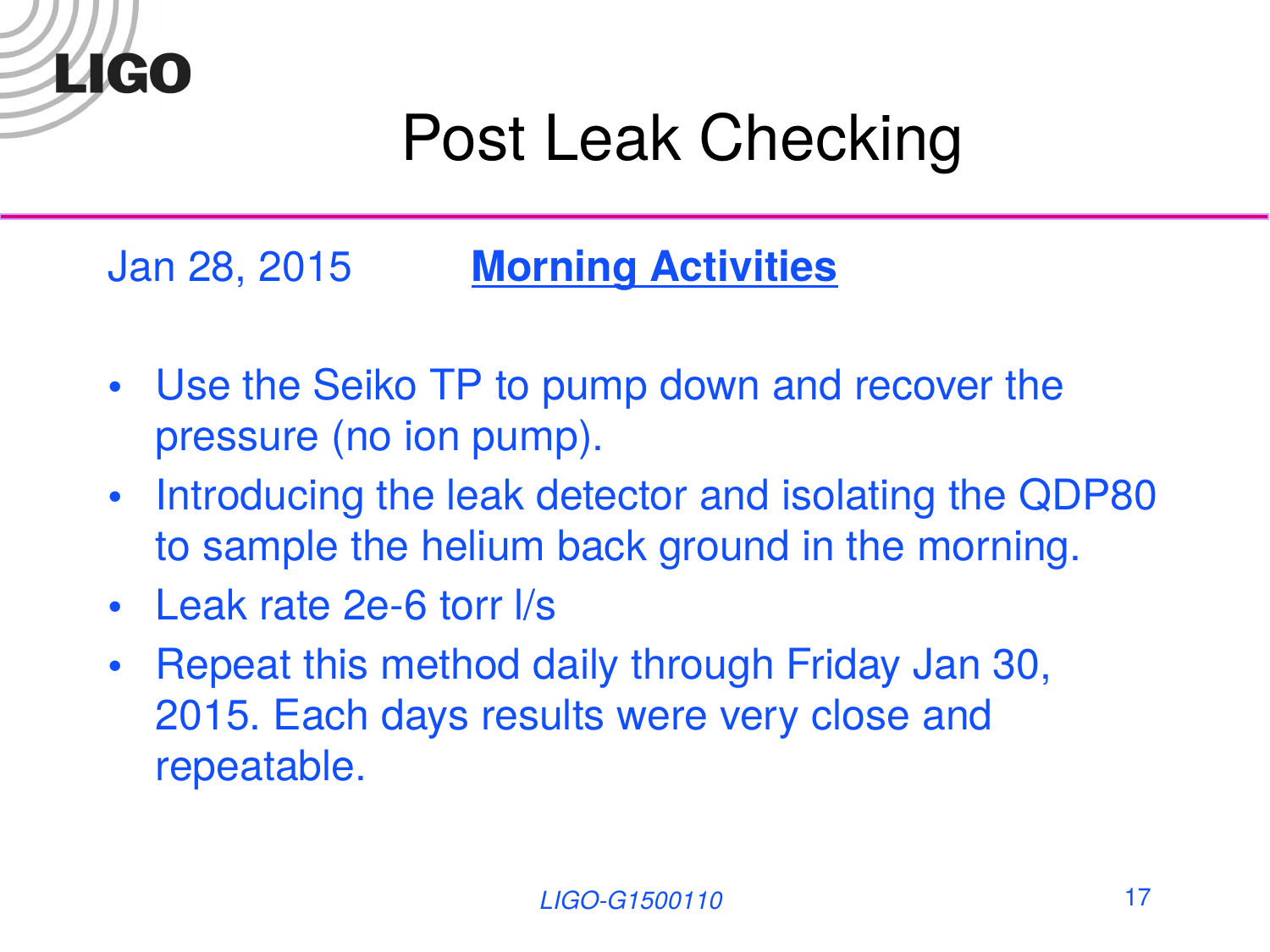

# Post Leak Checking
Jan 28, 2015          Morning Activities

Use the Seiko TP to pump down and recover the pressure (no ion pump).
Introducing the leak detector and isolating the QDP80 to sample the helium back ground in the morning.
Leak rate 2e-6 torr l/s
Repeat this method daily through Friday Jan 30, 2015. Each days results were very close and repeatable.

LIGO-G1500110
17